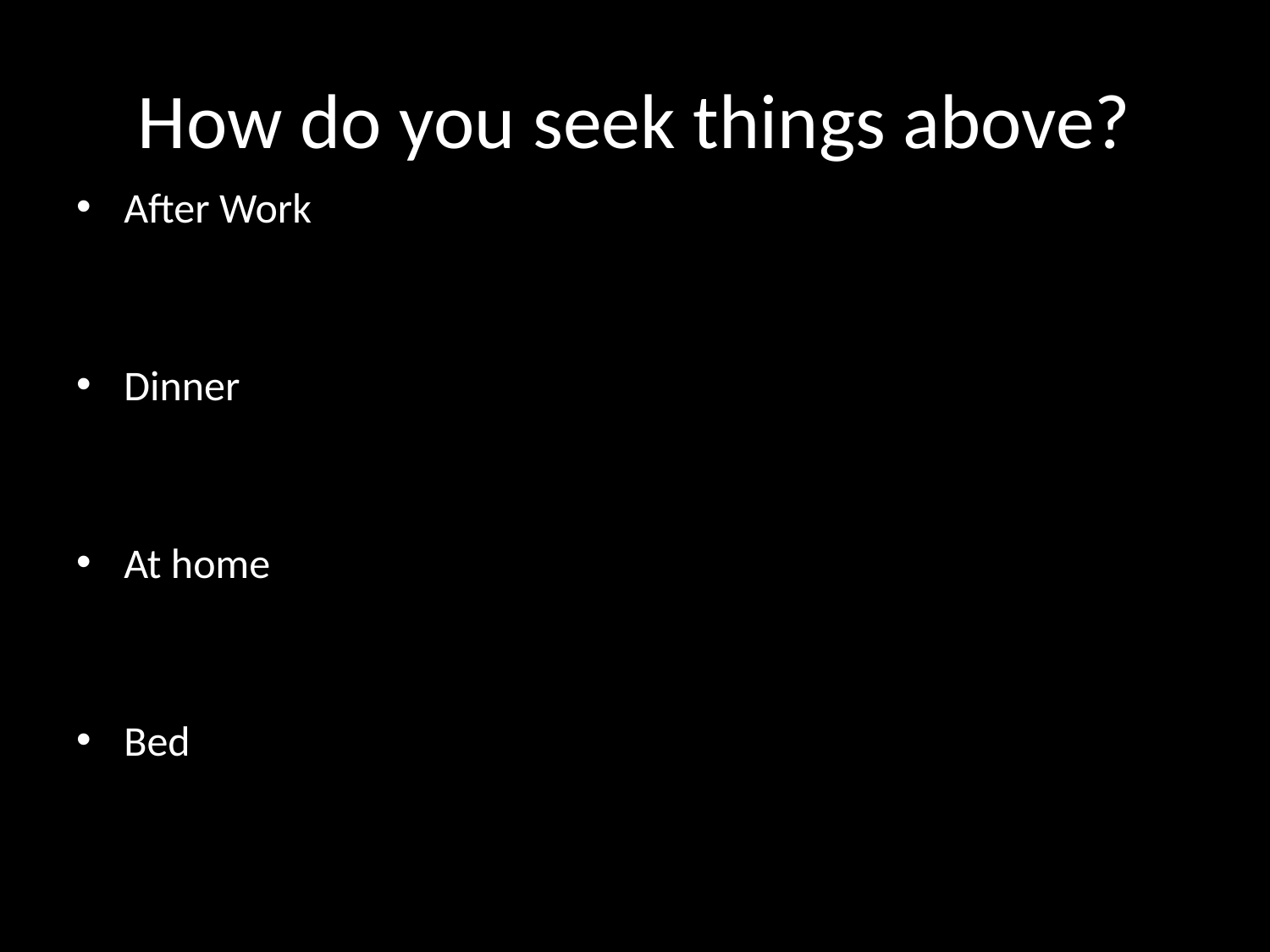

# How do you seek things above?
After Work

Dinner

At home

Bed